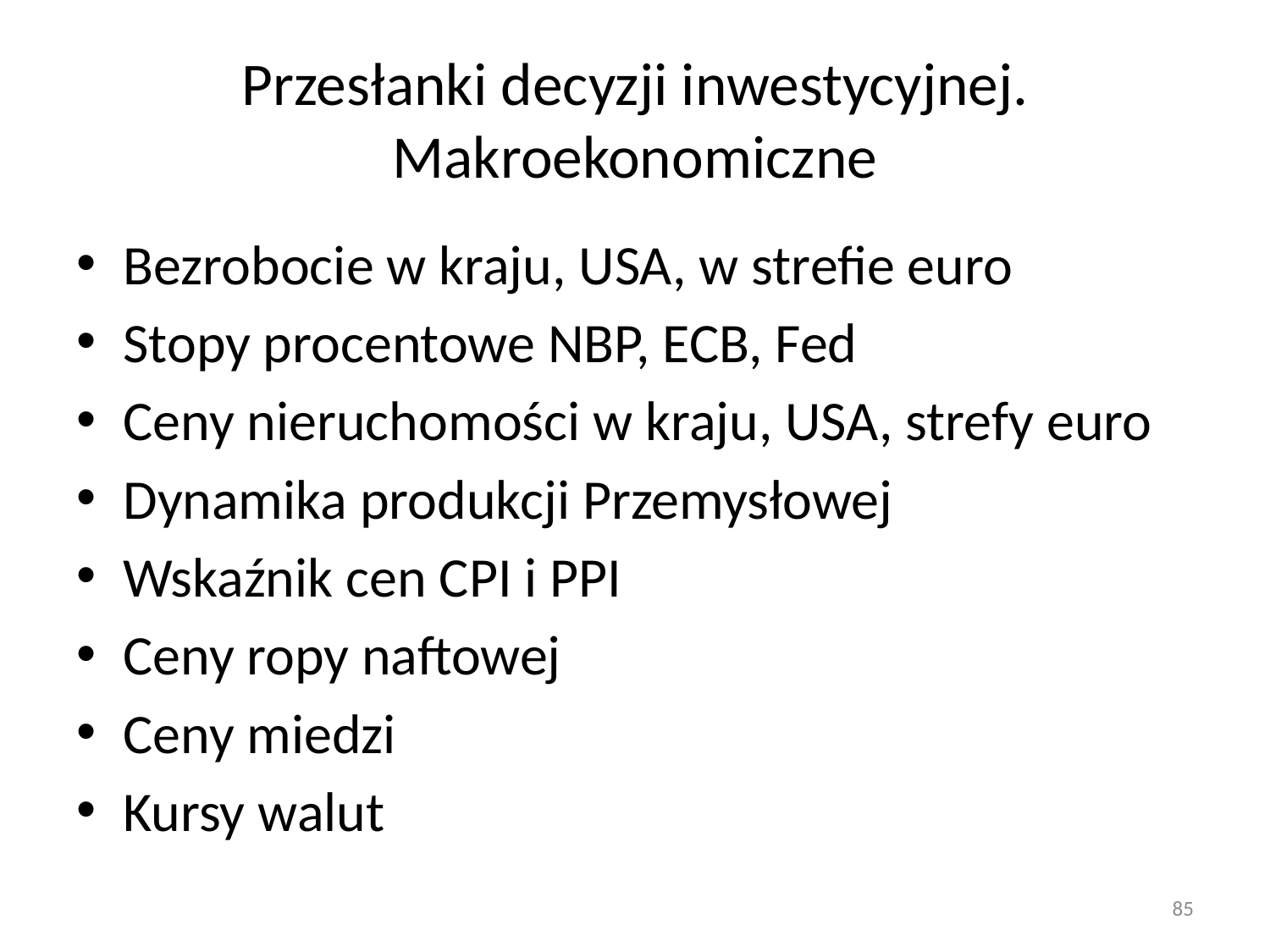

# Przesłanki decyzji inwestycyjnej. Makroekonomiczne
Bezrobocie w kraju, USA, w strefie euro
Stopy procentowe NBP, ECB, Fed
Ceny nieruchomości w kraju, USA, strefy euro
Dynamika produkcji Przemysłowej
Wskaźnik cen CPI i PPI
Ceny ropy naftowej
Ceny miedzi
Kursy walut

85